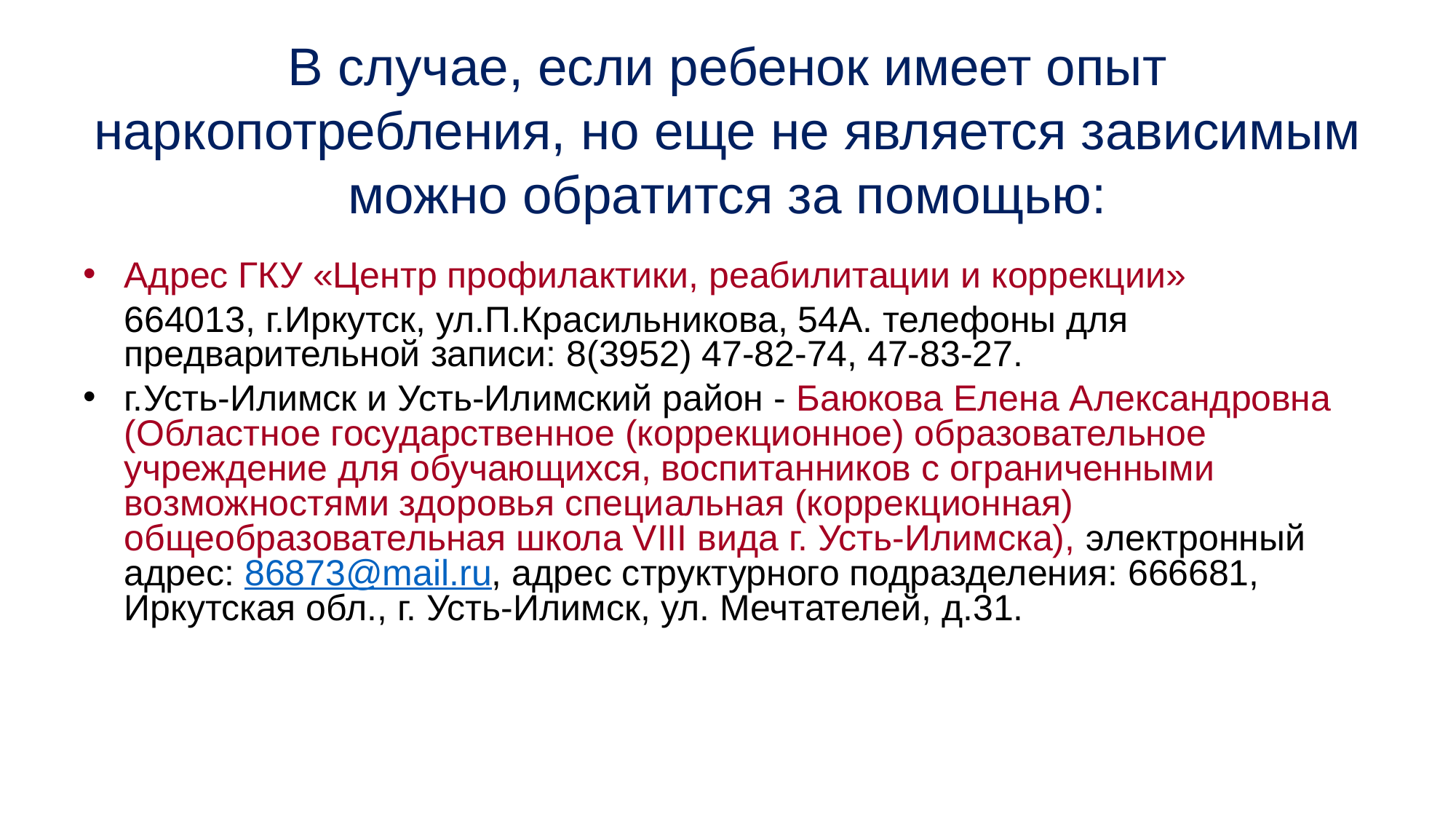

В случае, если ребенок имеет опыт наркопотребления, но еще не является зависимым можно обратится за помощью:
Адрес ГКУ «Центр профилактики, реабилитации и коррекции»
	664013, г.Иркутск, ул.П.Красильникова, 54А. телефоны для предварительной записи: 8(3952) 47-82-74, 47-83-27.
г.Усть-Илимск и Усть-Илимский район - Баюкова Елена Александровна (Областное государственное (коррекционное) образовательное учреждение для обучающихся, воспитанников с ограниченными возможностями здоровья специальная (коррекционная) общеобразовательная школа VIII вида г. Усть-Илимска), электронный адрес: 86873@mail.ru, адрес структурного подразделения: 666681, Иркутская обл., г. Усть-Илимск, ул. Мечтателей, д.31.